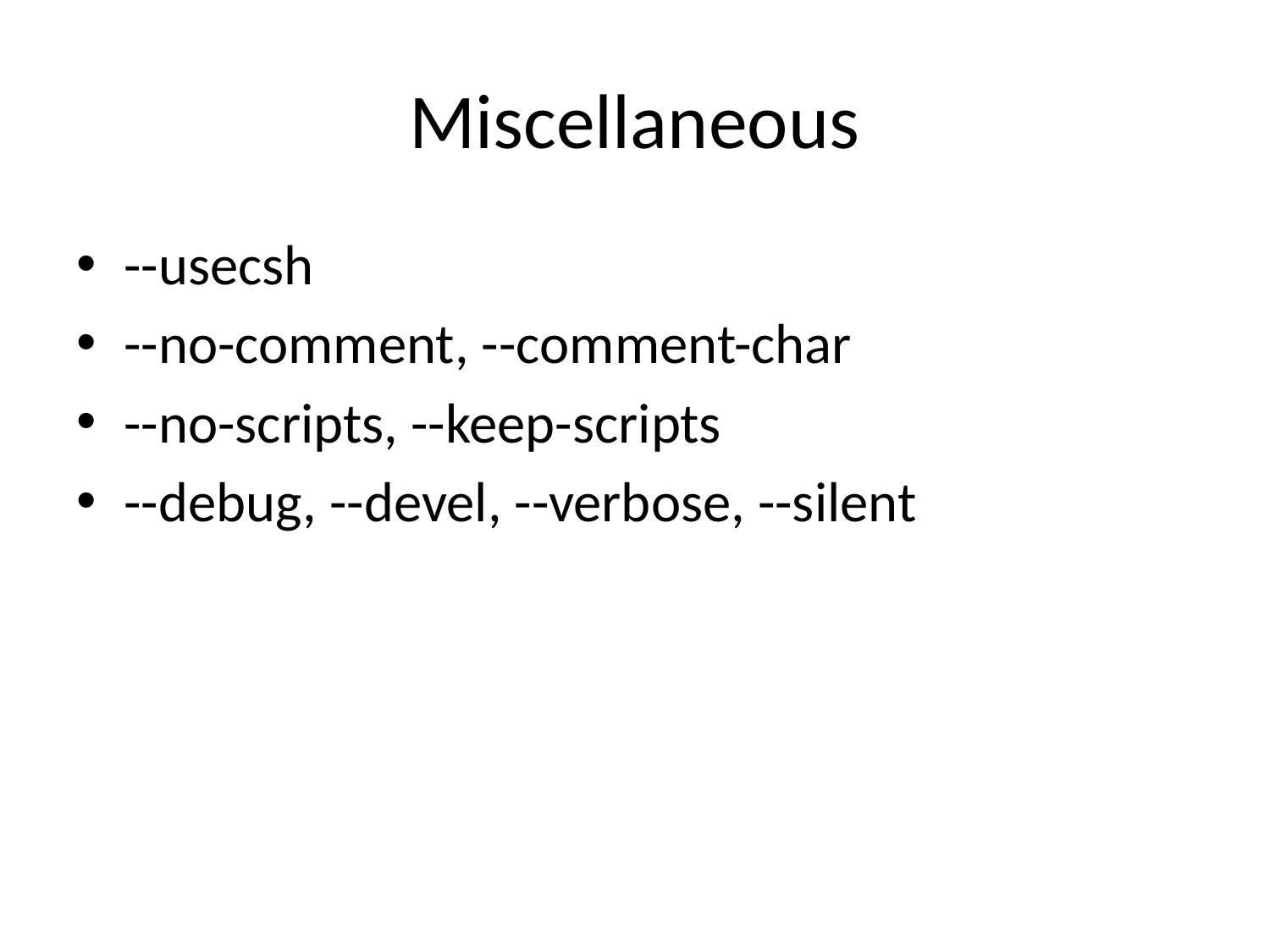

# Miscellaneous
--usecsh
--no-comment, --comment-char
--no-scripts, --keep-scripts
--debug, --devel, --verbose, --silent